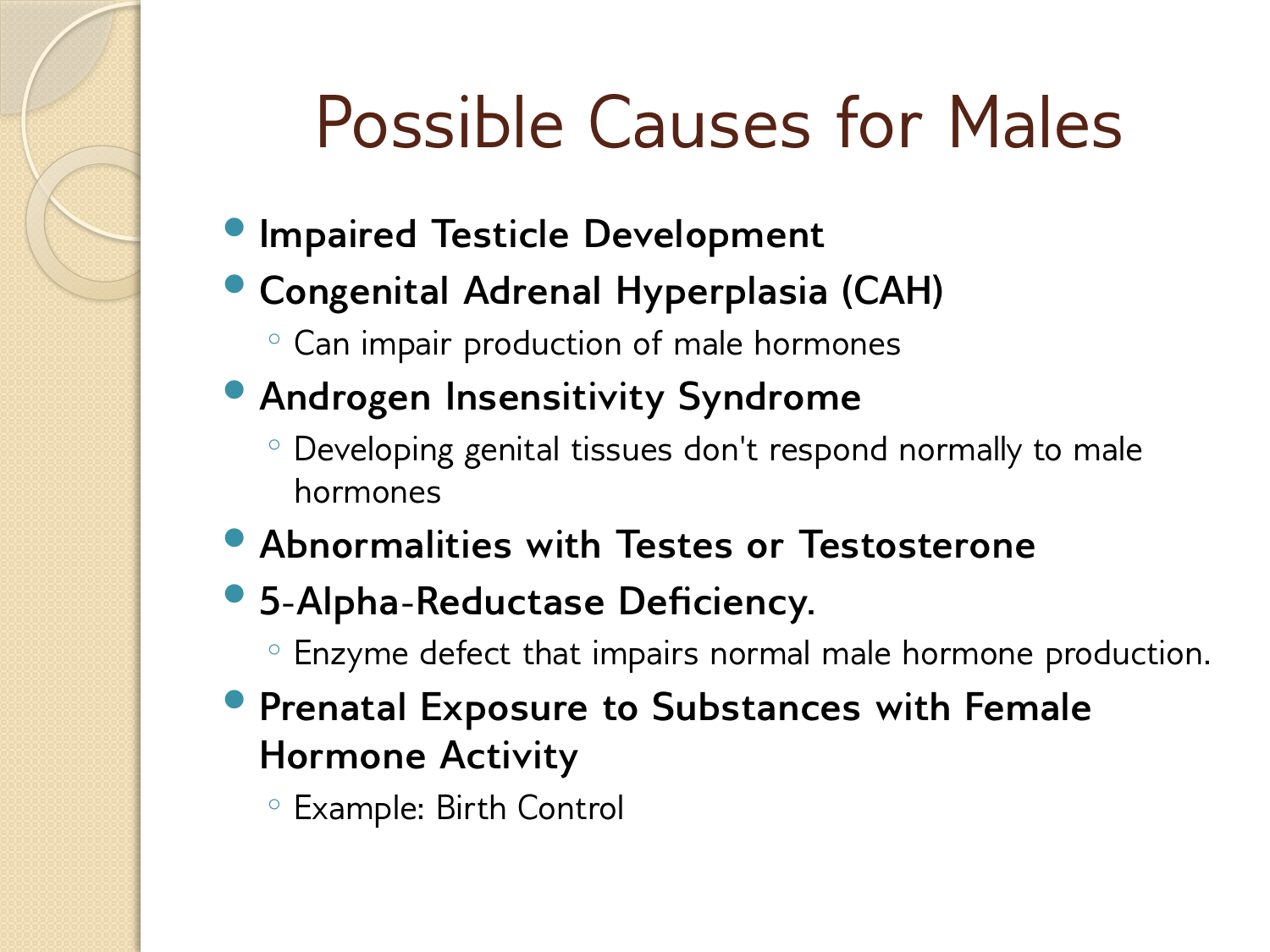

# Possible Causes for Males
Impaired Testicle Development
Congenital Adrenal Hyperplasia (CAH)
Can impair production of male hormones
Androgen Insensitivity Syndrome
Developing genital tissues don't respond normally to male hormones
Abnormalities with Testes or Testosterone
5-Alpha-Reductase Deficiency.
Enzyme defect that impairs normal male hormone production.
Prenatal Exposure to Substances with Female Hormone Activity
Example: Birth Control